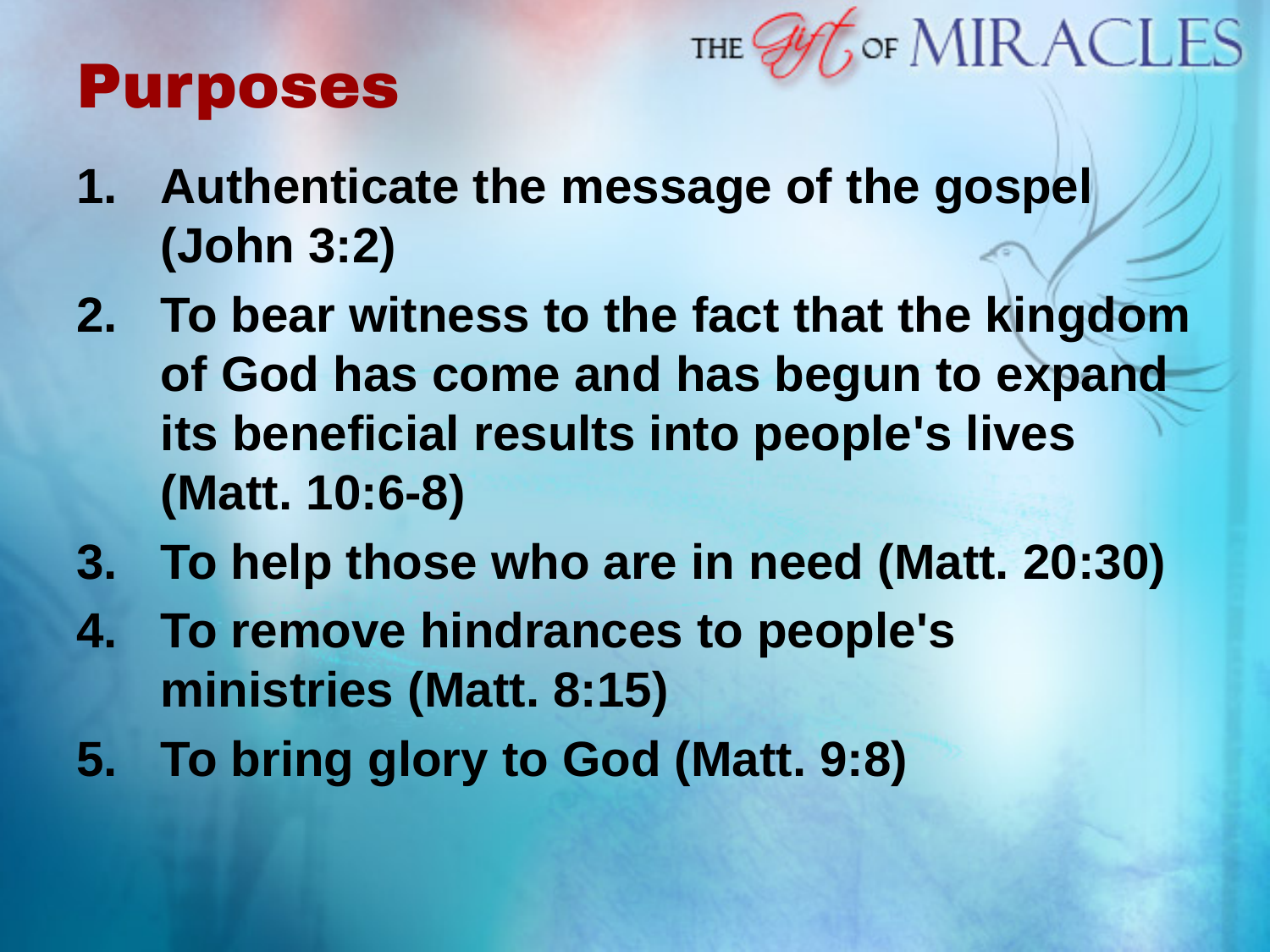

# Purposes
Authenticate the message of the gospel (John 3:2)
To bear witness to the fact that the kingdom of God has come and has begun to expand its beneficial results into people's lives (Matt. 10:6-8)
To help those who are in need (Matt. 20:30)
To remove hindrances to people's ministries (Matt. 8:15)
To bring glory to God (Matt. 9:8)